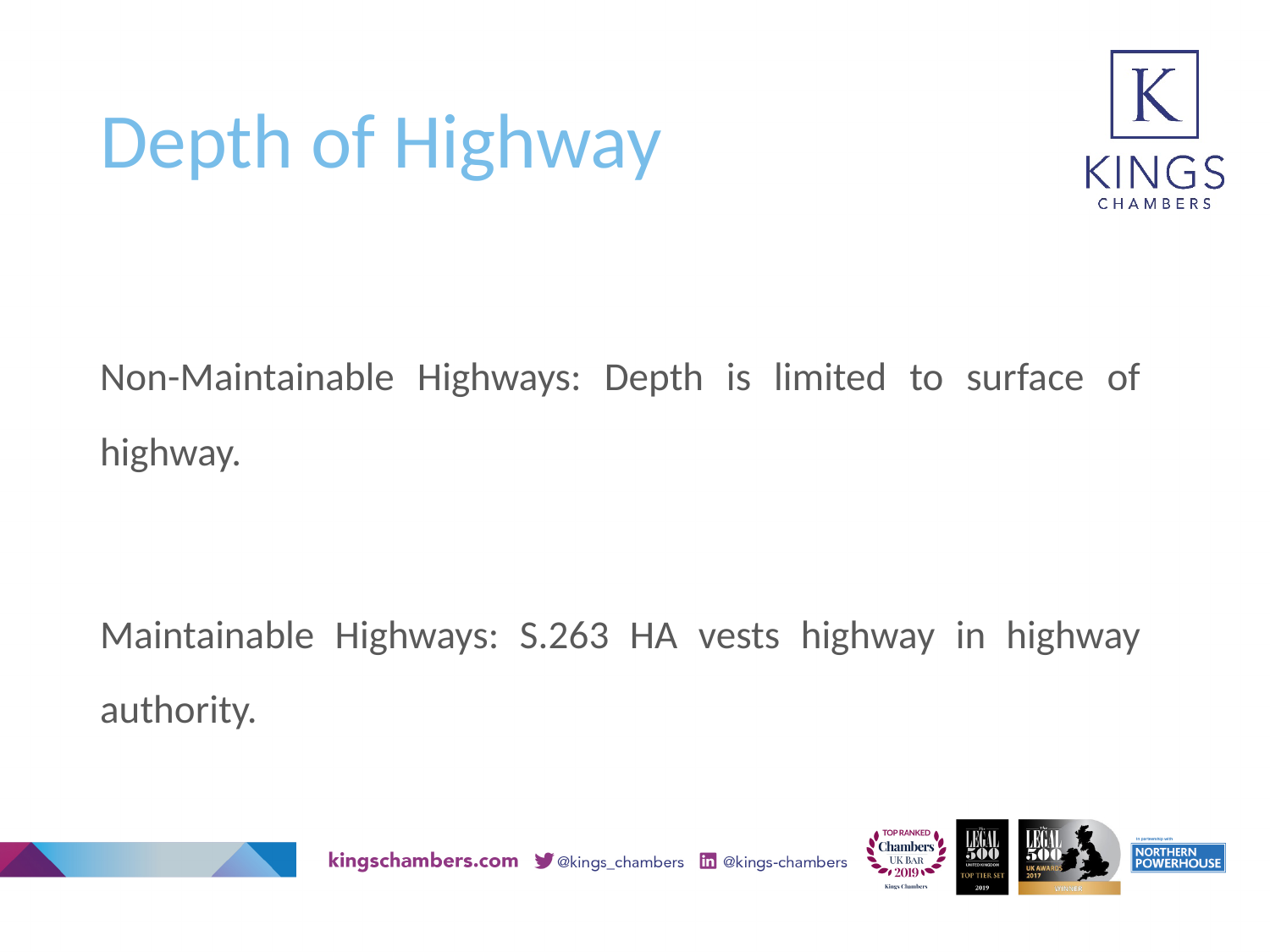

# Depth of Highway

Non-Maintainable Highways: Depth is limited to surface of highway.

Maintainable Highways: S.263 HA vests highway in highway authority.